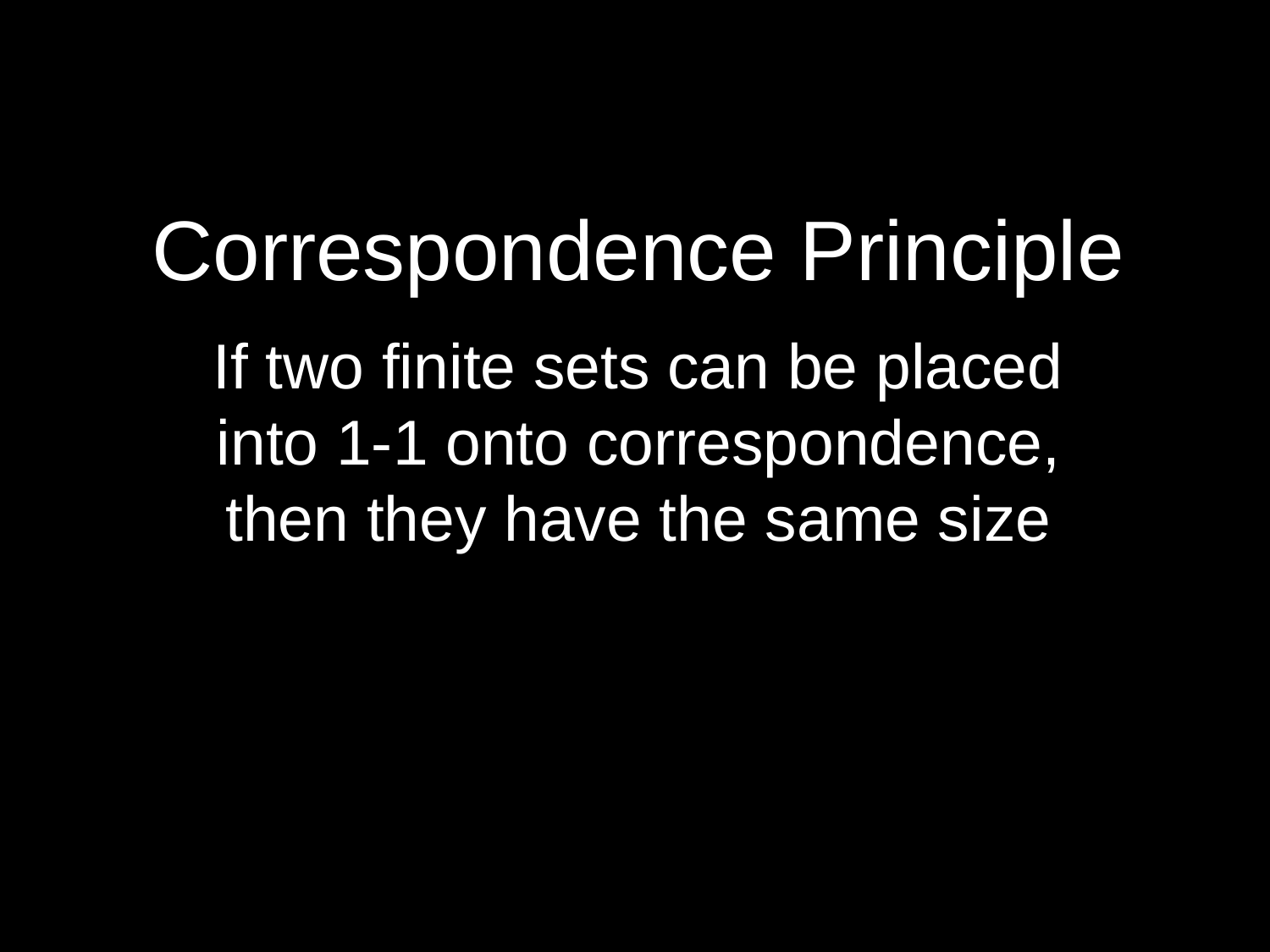

Correspondence Principle
If two finite sets can be placed into 1-1 onto correspondence, then they have the same size